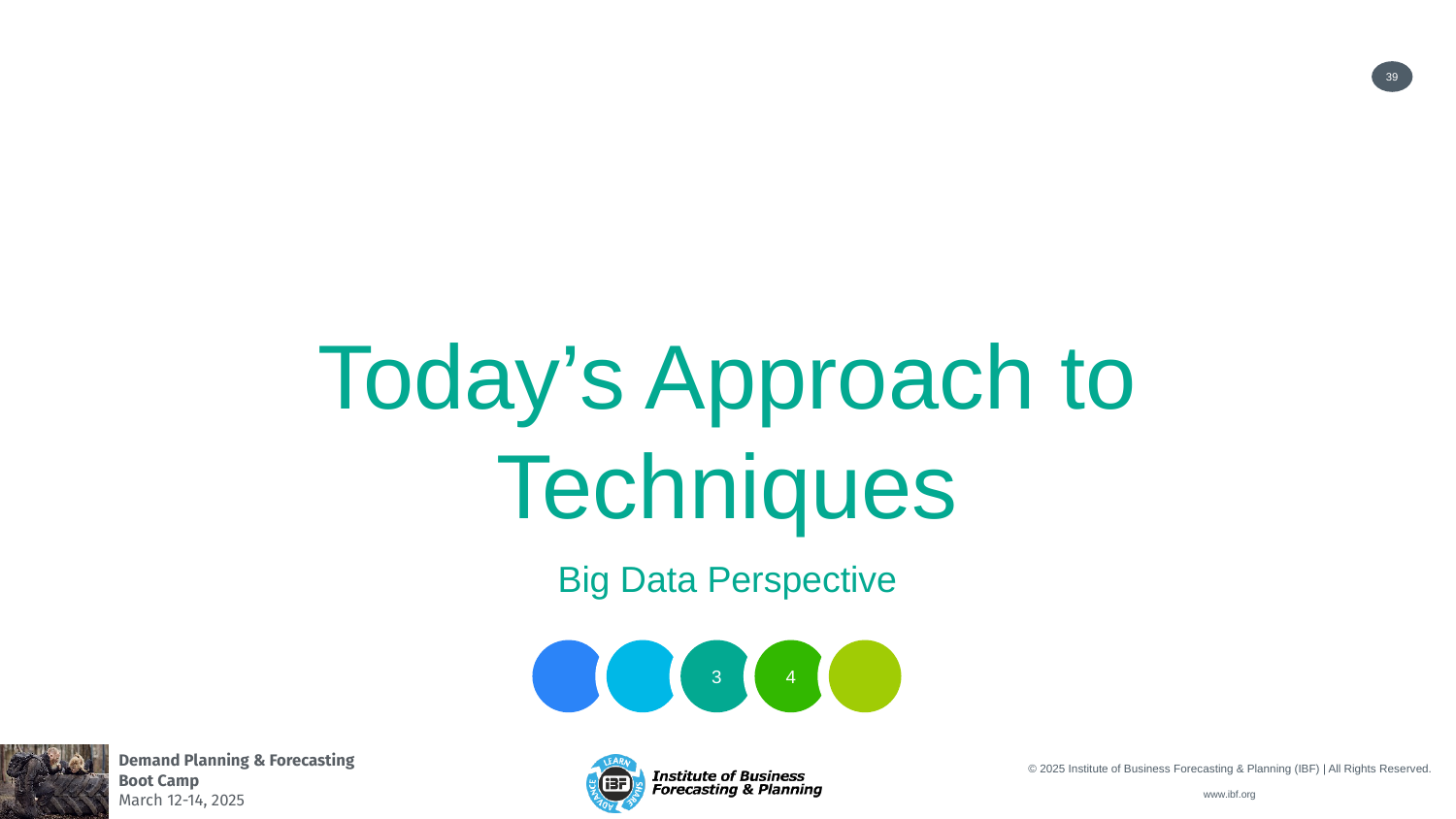

# Today’s Approach to Techniques
Big Data Perspective

3
4